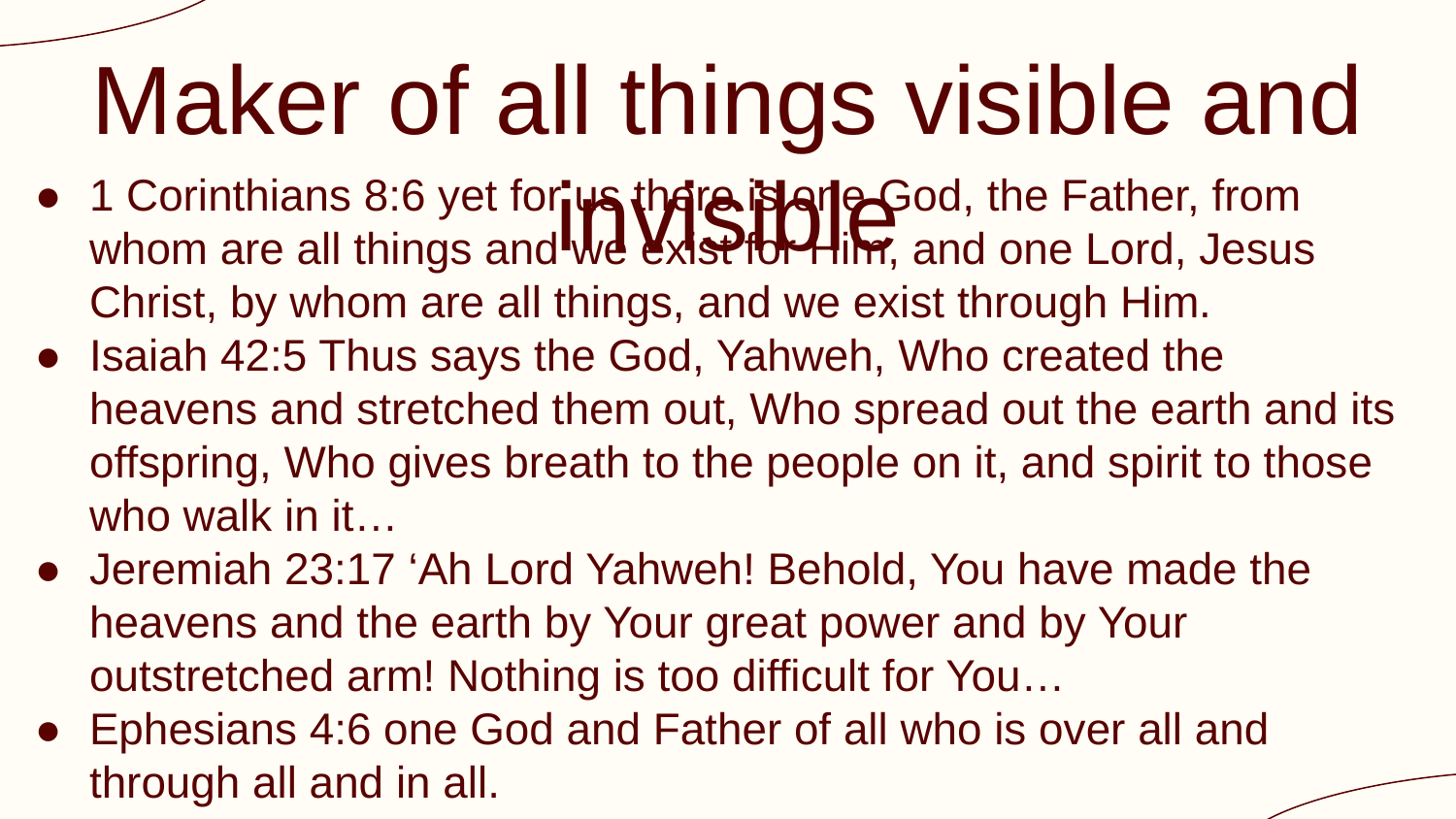

# Maker of all things visible and invisible
1 Corinthians 8:6 yet for us there is one God, the Father, from whom are all things and we exist for Him, and one Lord, Jesus Christ, by whom are all things, and we exist through Him.
Isaiah 42:5 Thus says the God, Yahweh, Who created the heavens and stretched them out, Who spread out the earth and its offspring, Who gives breath to the people on it, and spirit to those who walk in it…
Jeremiah 23:17 ‘Ah Lord Yahweh! Behold, You have made the heavens and the earth by Your great power and by Your outstretched arm! Nothing is too difficult for You…
Ephesians 4:6 one God and Father of all who is over all and through all and in all.